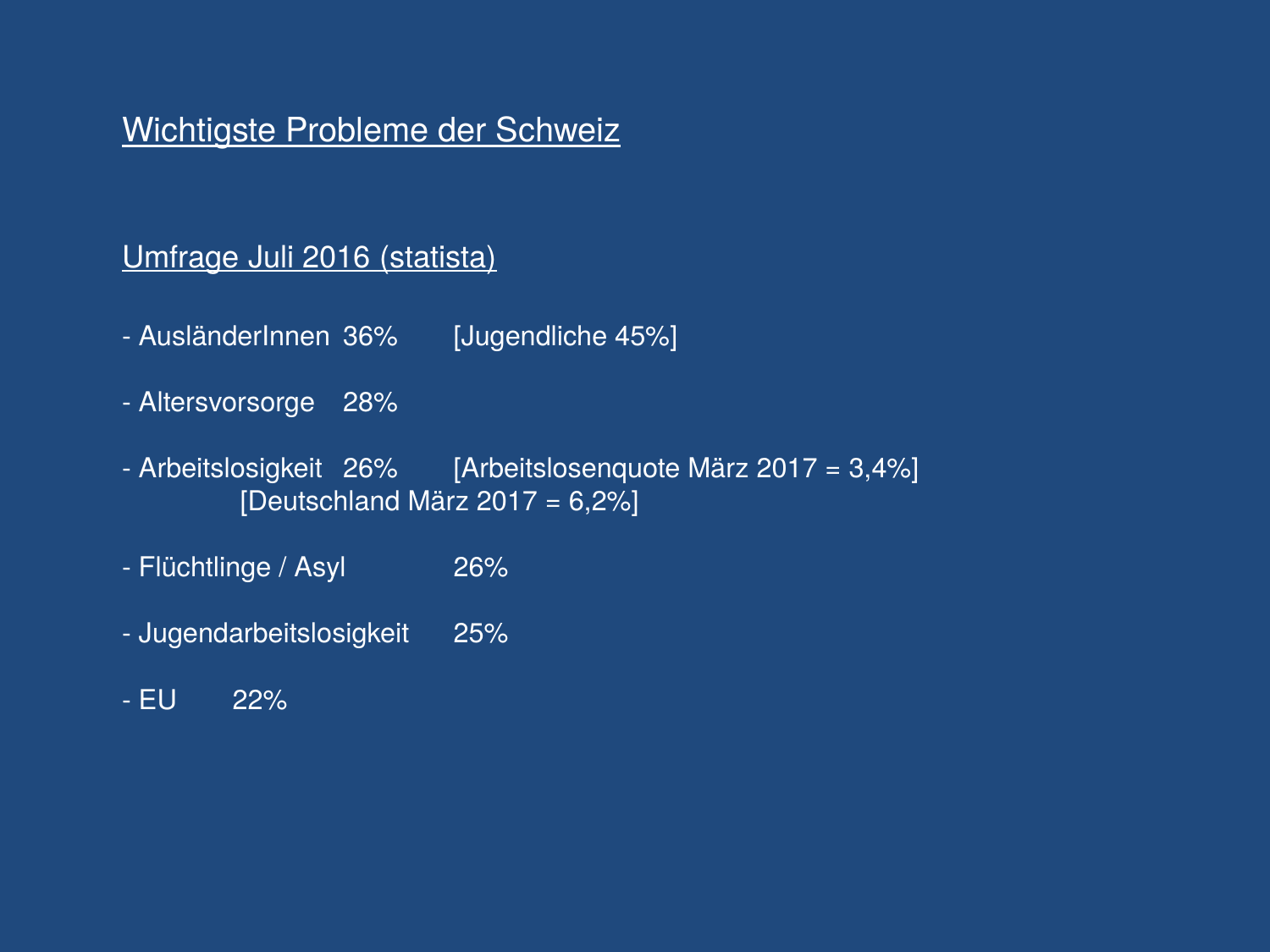

# Wichtigste Probleme der Schweiz Umfrage Juli 2016 (statista) - AusländerInnen 		36% 	[Jugendliche 45%] - Altersvorsorge 		28% - Arbeitslosigkeit 		26% 	[Arbeitslosenquote März 2017 = 3,4%] [Deutschland März 2017 = 6,2%] - Flüchtlinge / Asyl 		26% - Jugendarbeitslosigkeit 	25% - EU 				22%